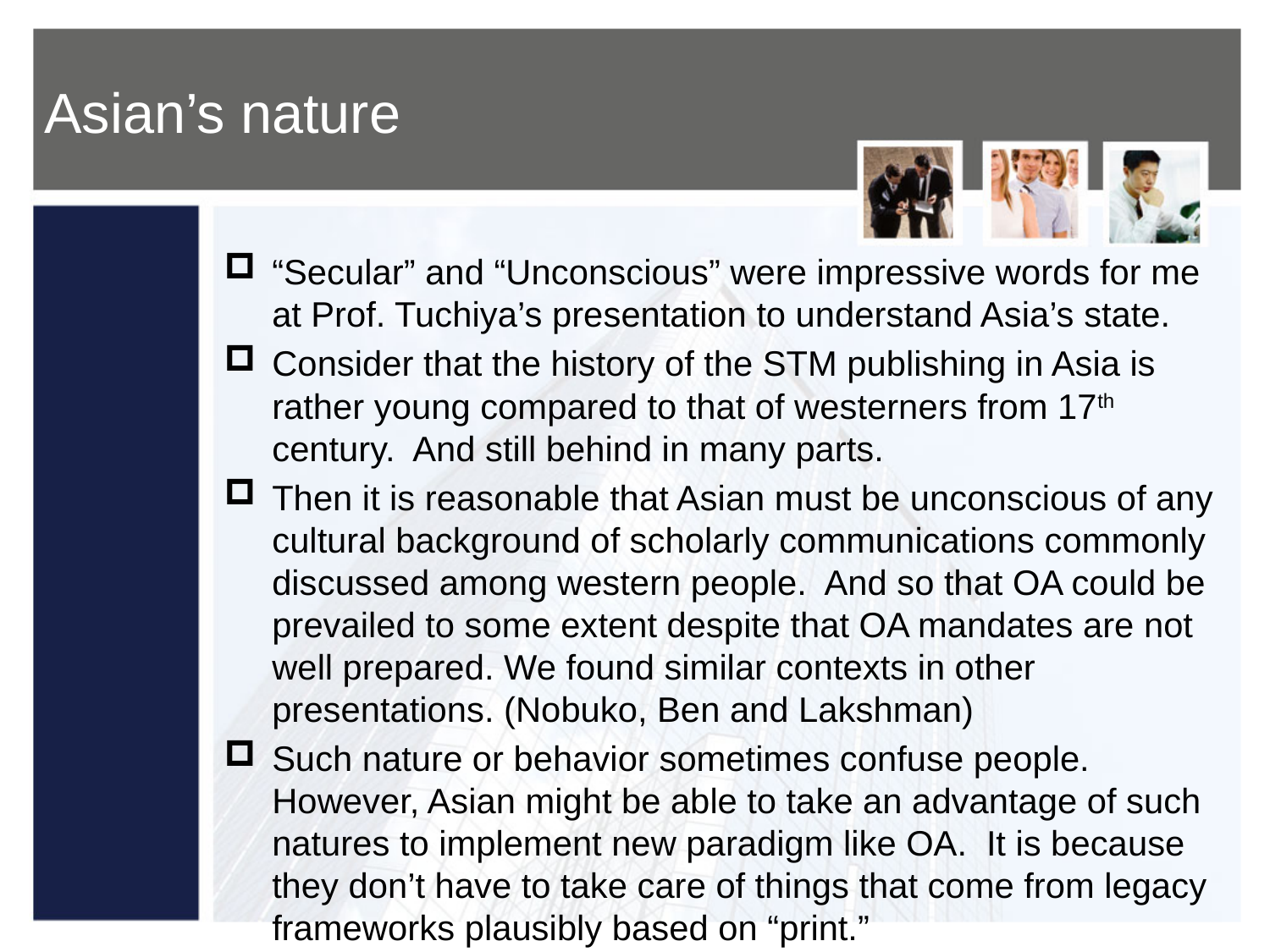

# Asian’s nature
“Secular” and “Unconscious” were impressive words for me at Prof. Tuchiya’s presentation to understand Asia’s state.
Consider that the history of the STM publishing in Asia is rather young compared to that of westerners from 17th century.  And still behind in many parts.
Then it is reasonable that Asian must be unconscious of any cultural background of scholarly communications commonly discussed among western people.  And so that OA could be prevailed to some extent despite that OA mandates are not well prepared. We found similar contexts in other presentations. (Nobuko, Ben and Lakshman)
Such nature or behavior sometimes confuse people. However, Asian might be able to take an advantage of such natures to implement new paradigm like OA.  It is because they don’t have to take care of things that come from legacy frameworks plausibly based on “print.”